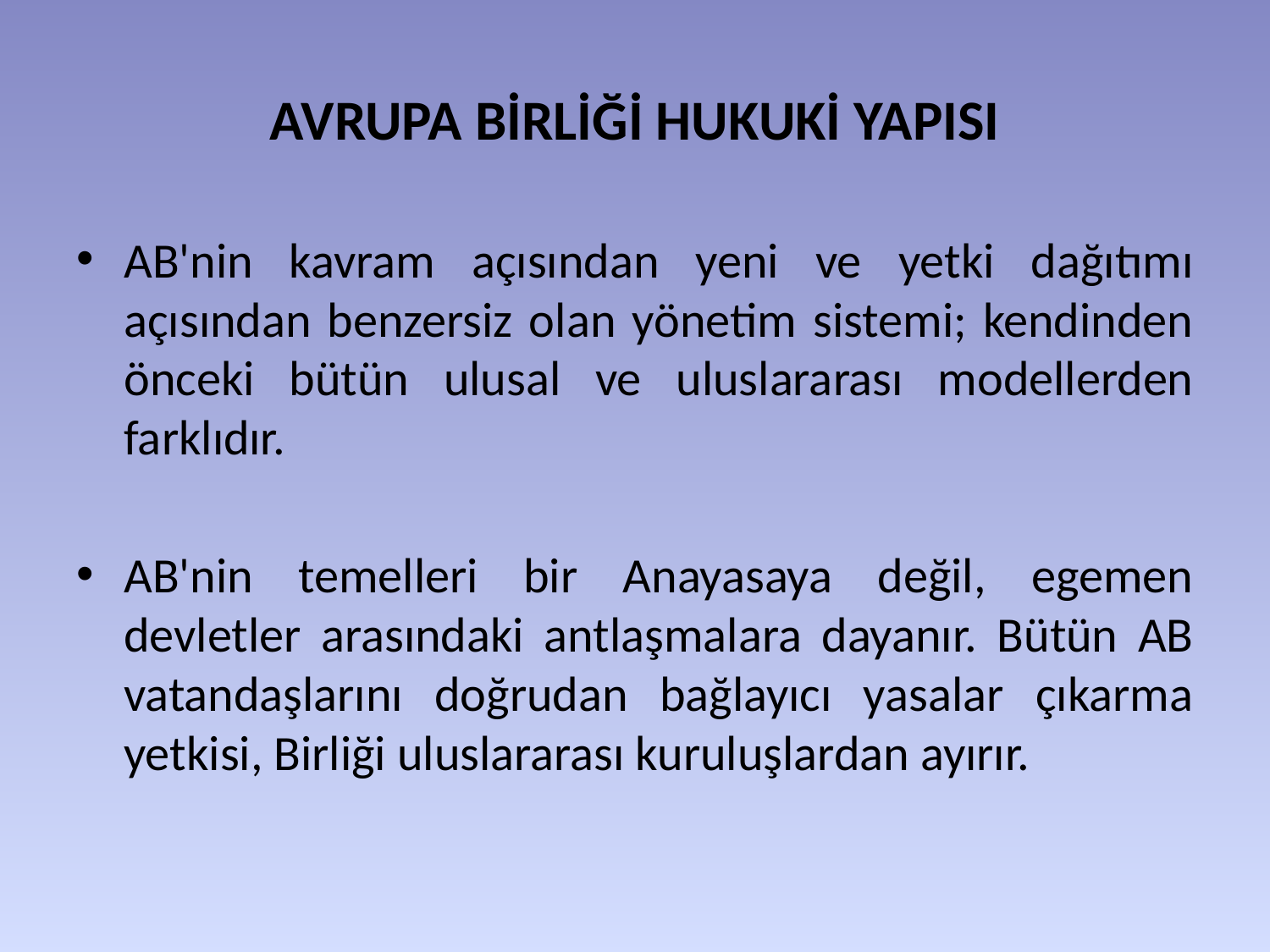

# AVRUPA BİRLİĞİ HUKUKİ YAPISI
AB'nin kavram açısından yeni ve yetki dağıtımı açısından benzersiz olan yönetim sistemi; kendinden önceki bütün ulusal ve uluslararası modellerden farklıdır.

AB'nin temelleri bir Anayasaya değil, egemen devletler arasındaki antlaşmalara dayanır. Bütün AB vatandaşlarını doğrudan bağlayıcı yasalar çıkarma yetkisi, Birliği uluslararası kuruluşlardan ayırır.